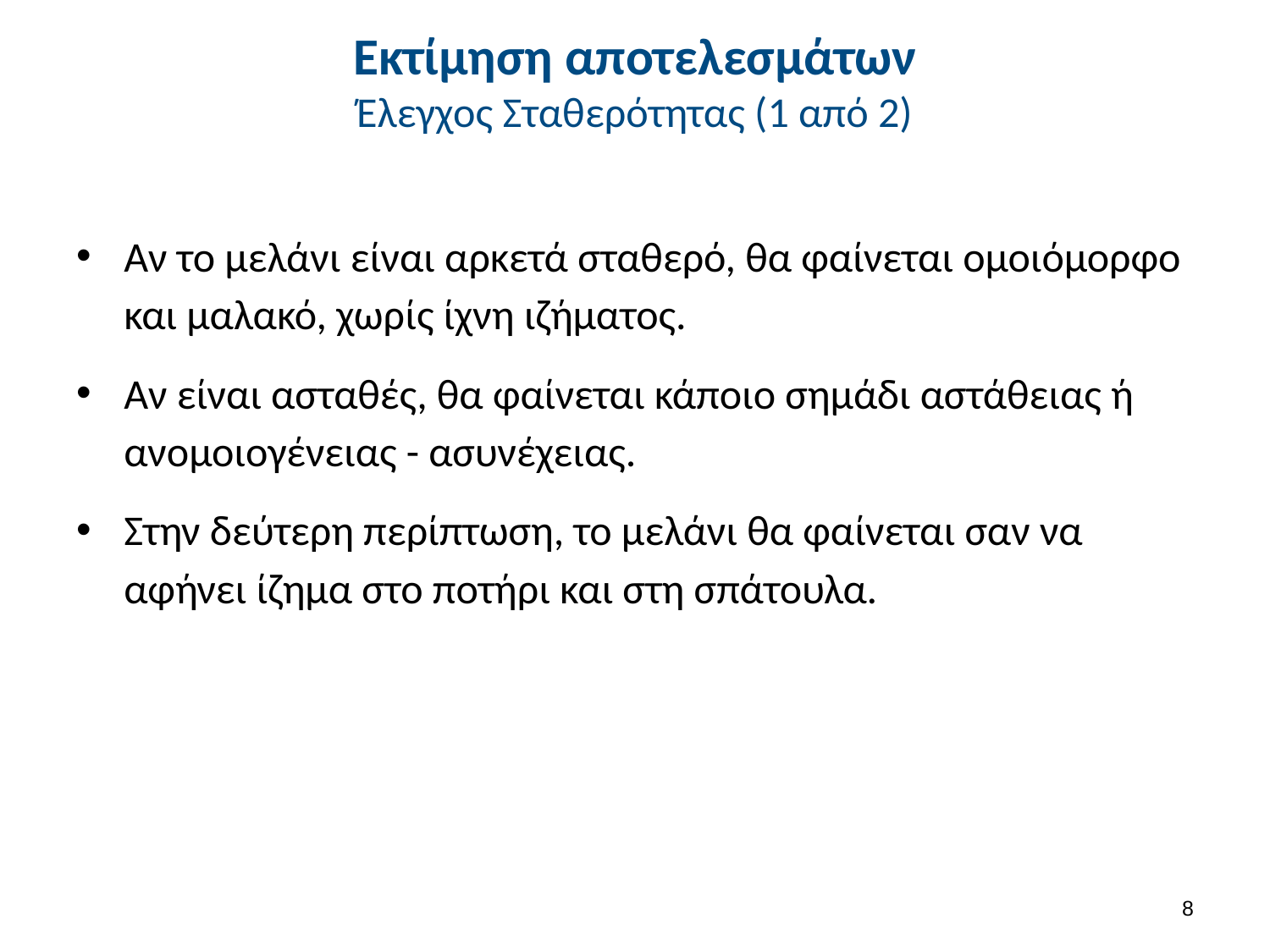

# Εκτίμηση αποτελεσμάτων Έλεγχος Σταθερότητας (1 από 2)
Αν το μελάνι είναι αρκετά σταθερό, θα φαίνεται ομοιόμορφο και μαλακό, χωρίς ίχνη ιζήματος.
Αν είναι ασταθές, θα φαίνεται κάποιο σημάδι αστάθειας ή ανομοιογένειας - ασυνέχειας.
Στην δεύτερη περίπτωση, το μελάνι θα φαίνεται σαν να αφήνει ίζημα στο ποτήρι και στη σπάτουλα.
8